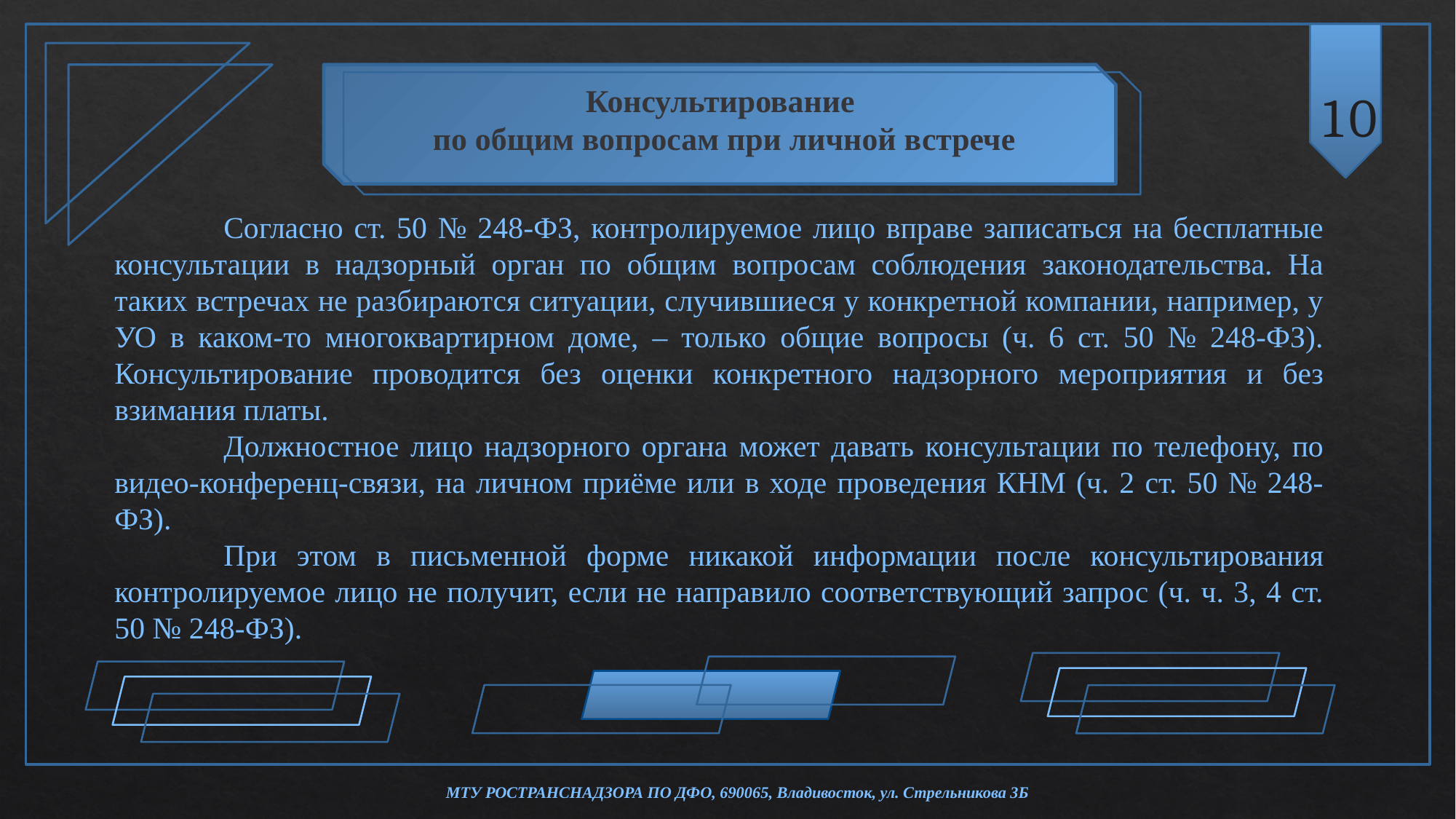

10

Консультирование
по общим вопросам при личной встрече
	Согласно ст. 50 № 248-ФЗ, контролируемое лицо вправе записаться на бесплатные консультации в надзорный орган по общим вопросам соблюдения законодательства. На таких встречах не разбираются ситуации, случившиеся у конкретной компании, например, у УО в каком-то многоквартирном доме, – только общие вопросы (ч. 6 ст. 50 № 248-ФЗ). Консультирование проводится без оценки конкретного надзорного мероприятия и без взимания платы.
	Должностное лицо надзорного органа может давать консультации по телефону, по видео-конференц-связи, на личном приёме или в ходе проведения КНМ (ч. 2 ст. 50 № 248-ФЗ).
	При этом в письменной форме никакой информации после консультирования контролируемое лицо не получит, если не направило соответствующий запрос (ч. ч. 3, 4 ст. 50 № 248-ФЗ).

МТУ РОСТРАНСНАДЗОРА ПО ДФО, 690065, Владивосток, ул. Стрельникова 3Б